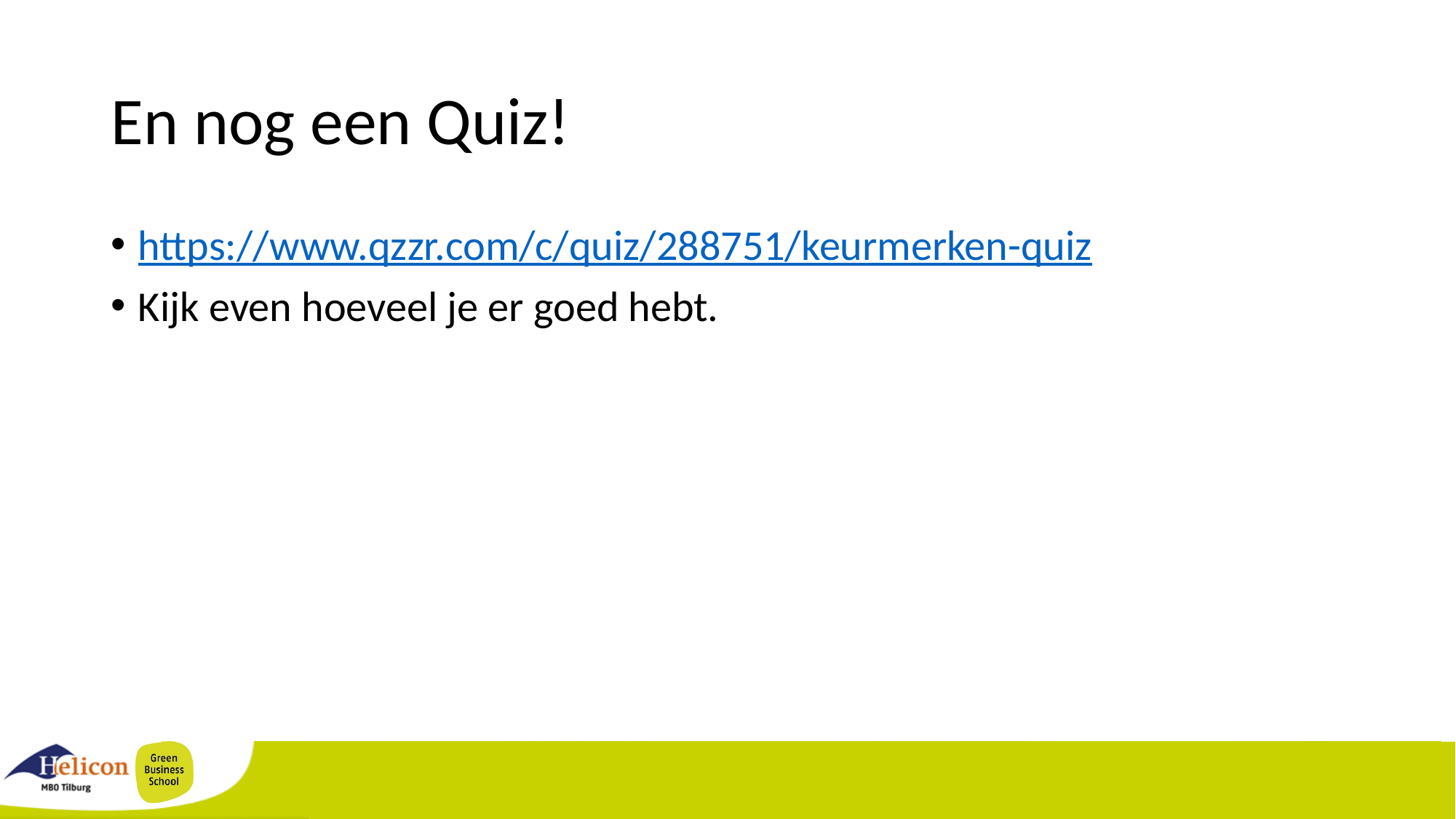

# En nog een Quiz!
https://www.qzzr.com/c/quiz/288751/keurmerken-quiz
Kijk even hoeveel je er goed hebt.